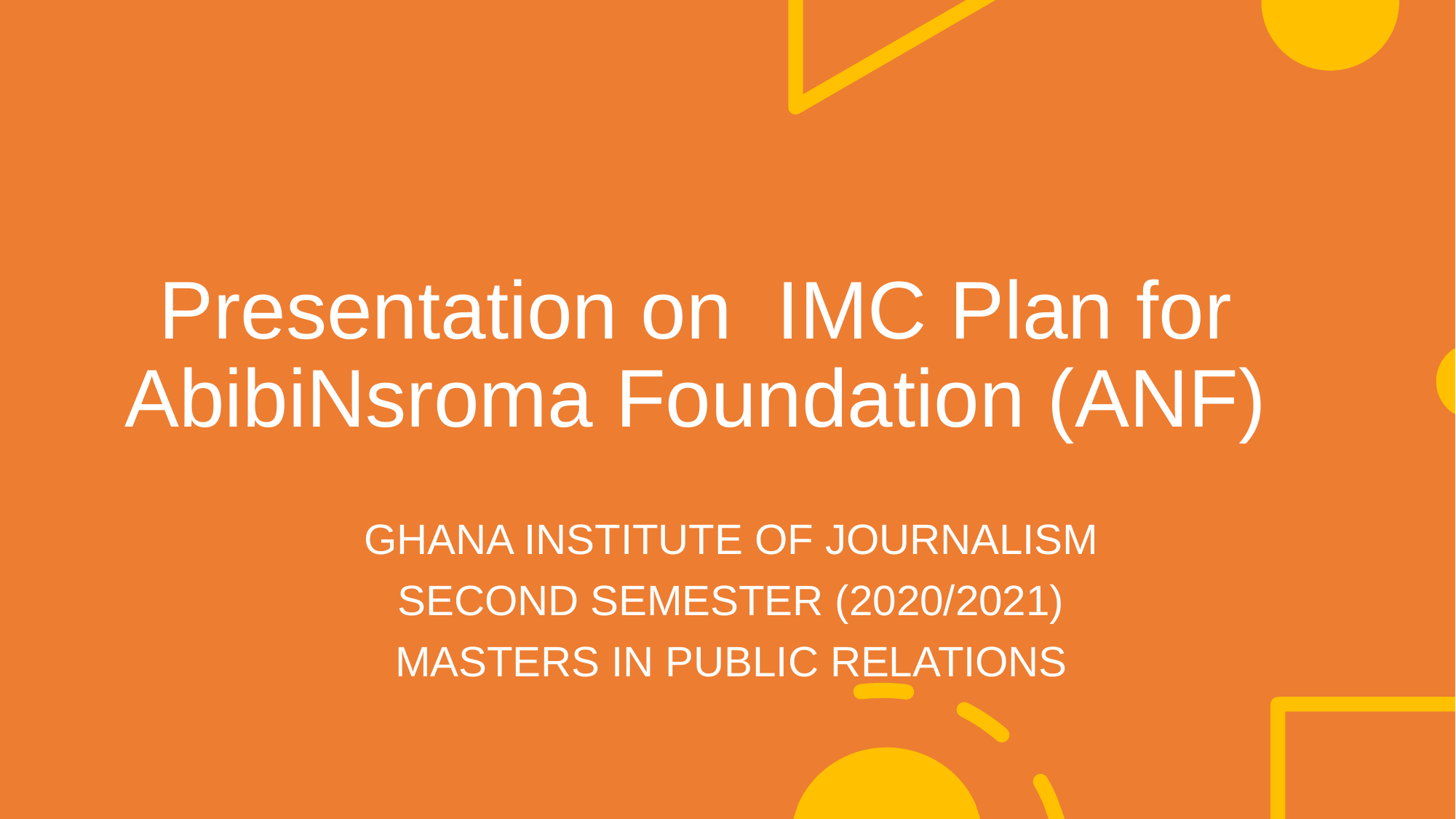

# Presentation on  IMC Plan for AbibiNsroma Foundation (ANF)

GHANA INSTITUTE OF JOURNALISM
SECOND SEMESTER (2020/2021)
MASTERS IN PUBLIC RELATIONS